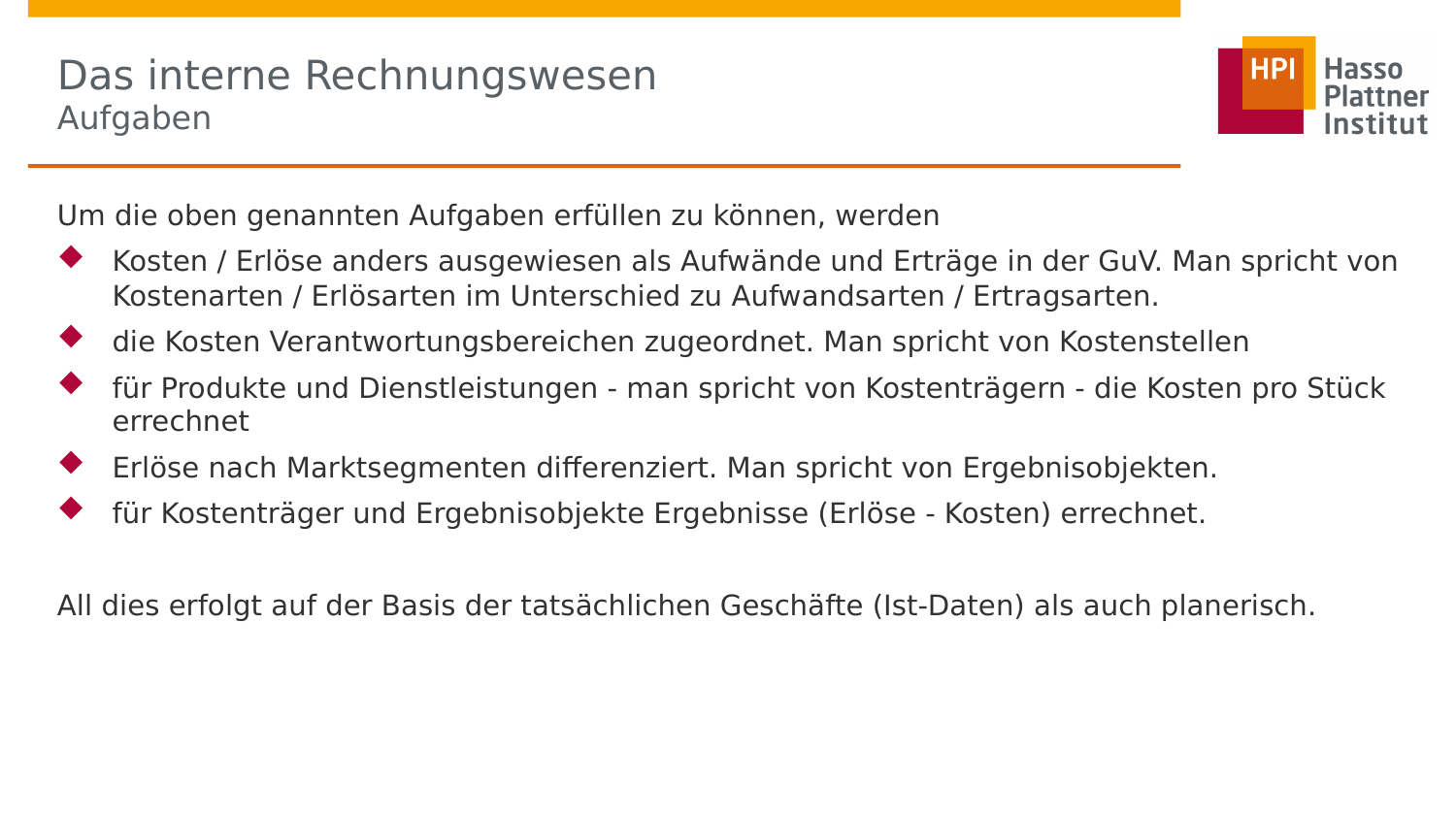

# Das interne Rechnungswesen Aufgaben
Um die oben genannten Aufgaben erfüllen zu können, werden
Kosten / Erlöse anders ausgewiesen als Aufwände und Erträge in der GuV. Man spricht von Kostenarten / Erlösarten im Unterschied zu Aufwandsarten / Ertragsarten.
die Kosten Verantwortungsbereichen zugeordnet. Man spricht von Kostenstellen
für Produkte und Dienstleistungen - man spricht von Kostenträgern - die Kosten pro Stück errechnet
Erlöse nach Marktsegmenten differenziert. Man spricht von Ergebnisobjekten.
für Kostenträger und Ergebnisobjekte Ergebnisse (Erlöse - Kosten) errechnet.

All dies erfolgt auf der Basis der tatsächlichen Geschäfte (Ist-Daten) als auch planerisch.